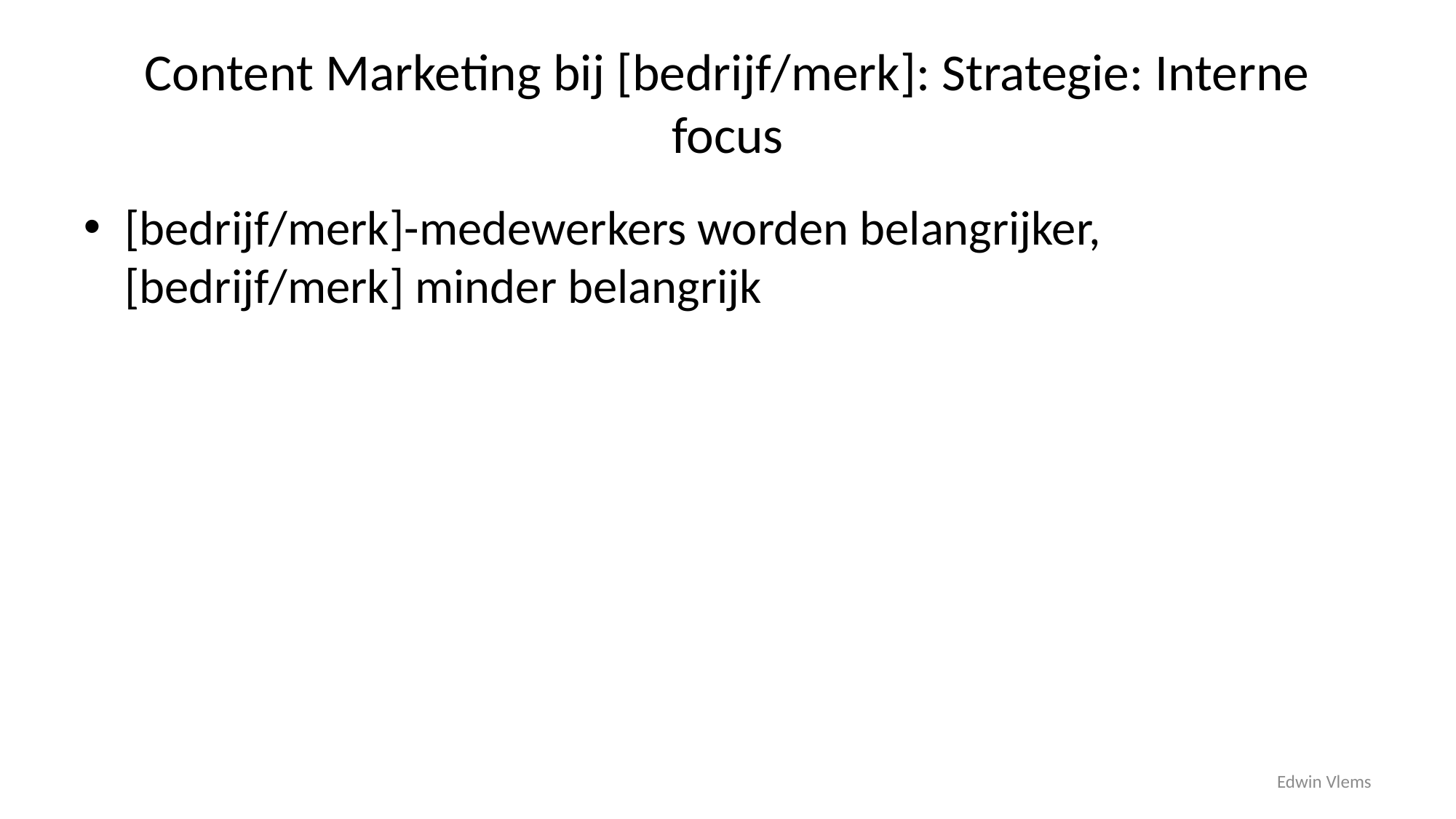

# Content Marketing bij [bedrijf/merk]: Strategie: Interne focus
[bedrijf/merk]-medewerkers worden belangrijker, [bedrijf/merk] minder belangrijk

35